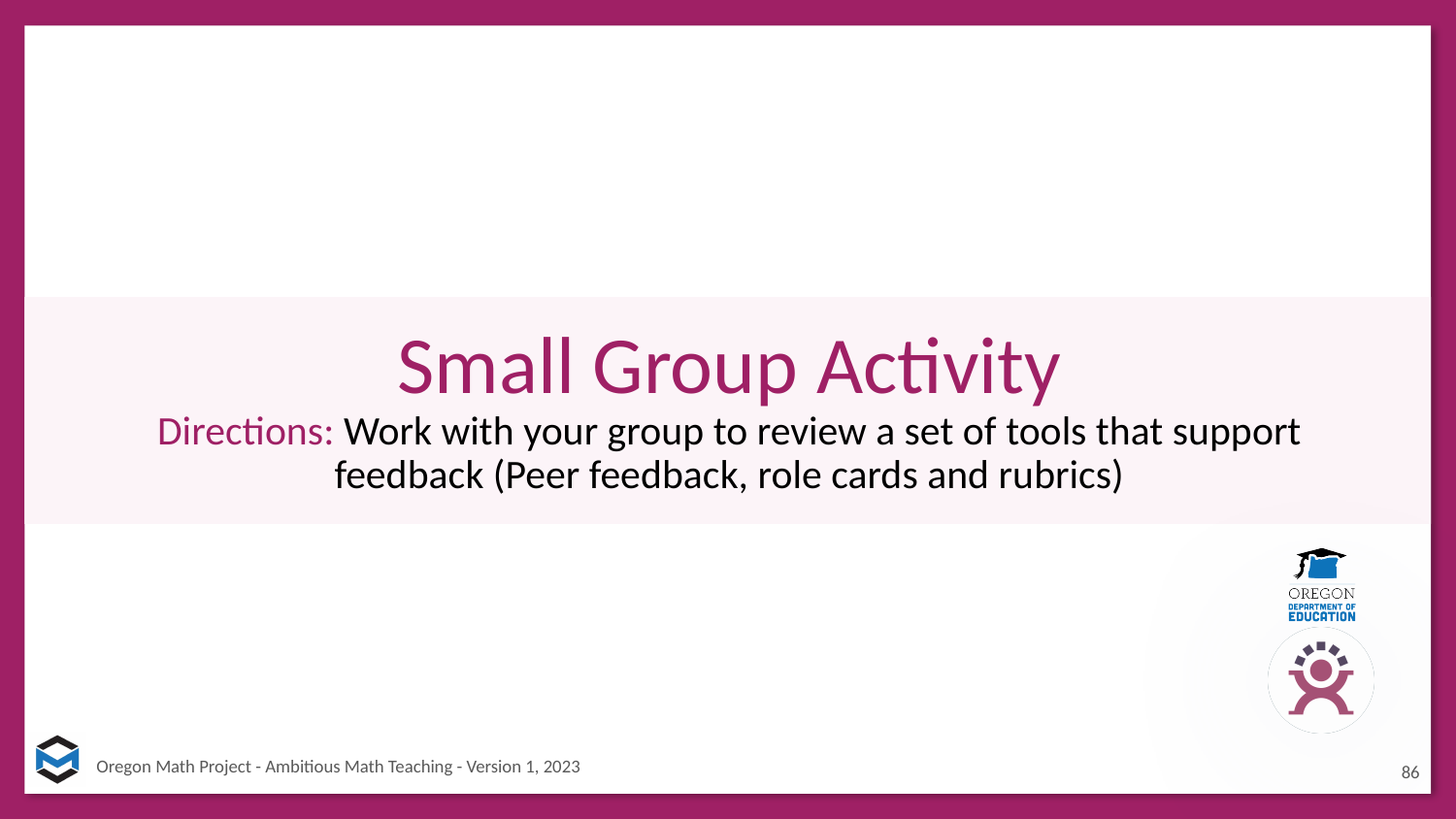

# Small Group Activity
Directions: Work with your group to review a set of tools that support feedback (Peer feedback, role cards and rubrics)
86